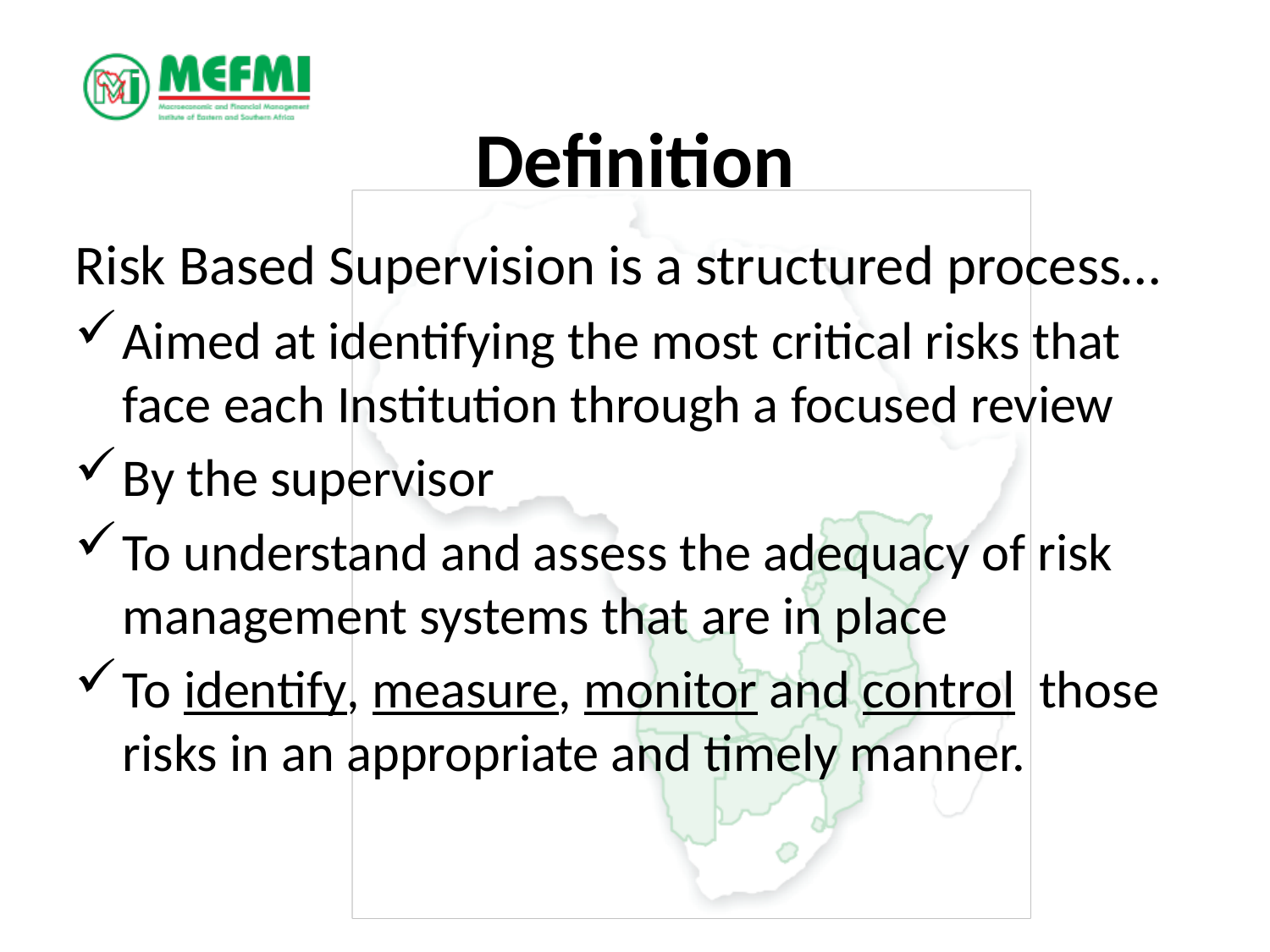

# Definition
Risk Based Supervision is a structured process…
Aimed at identifying the most critical risks that face each Institution through a focused review
By the supervisor
To understand and assess the adequacy of risk management systems that are in place
To identify, measure, monitor and control  those risks in an appropriate and timely manner.